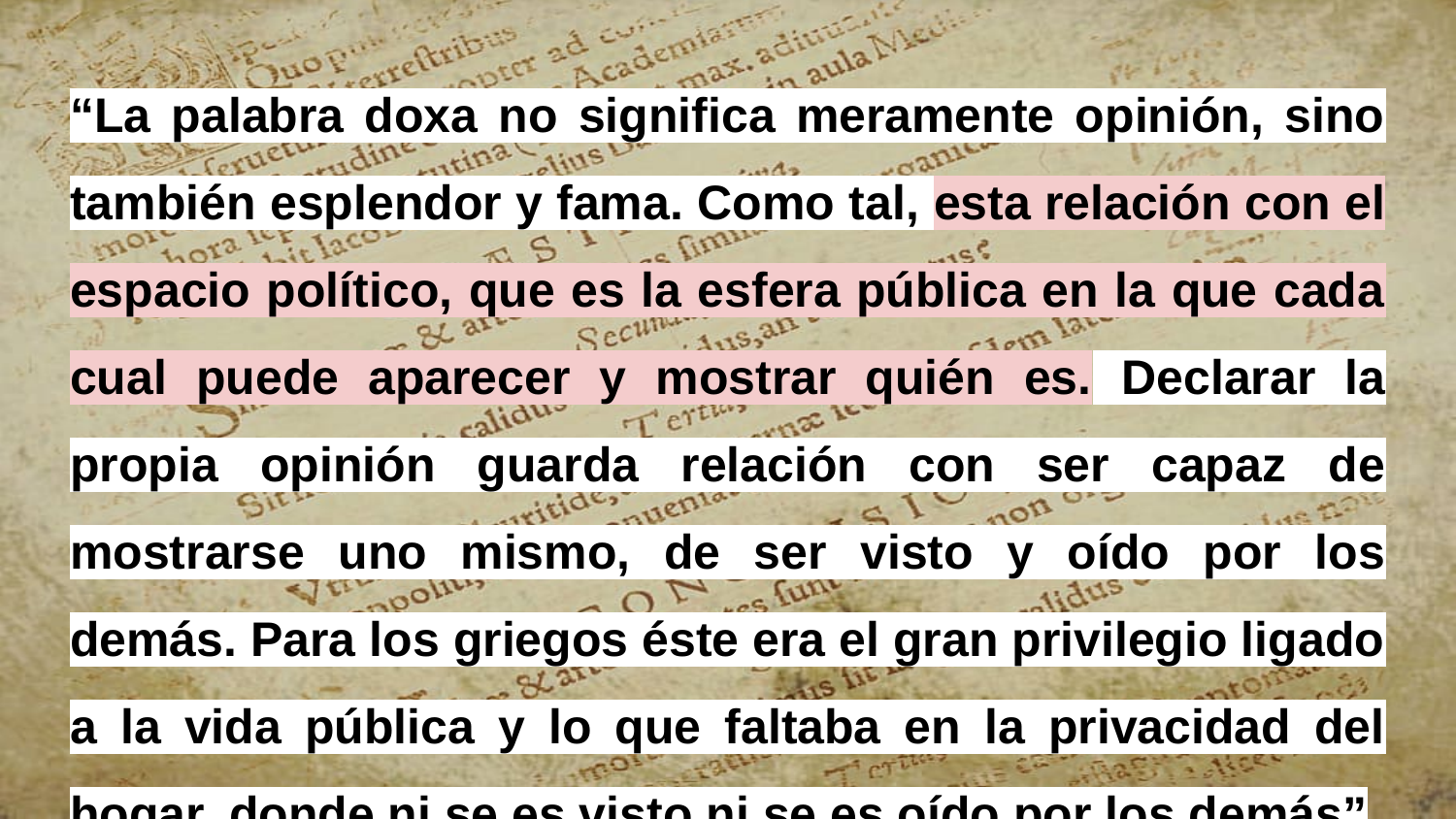

“La palabra doxa no significa meramente opinión, sino también esplendor y fama. Como tal, esta relación con el espacio político, que es la esfera pública en la que cada cual puede aparecer y mostrar quién es. Declarar la propia opinión guarda relación con ser capaz de mostrarse uno mismo, de ser visto y oído por los demás. Para los griegos éste era el gran privilegio ligado a la vida pública y lo que faltaba en la privacidad del hogar, donde ni se es visto ni se es oído por los demás”